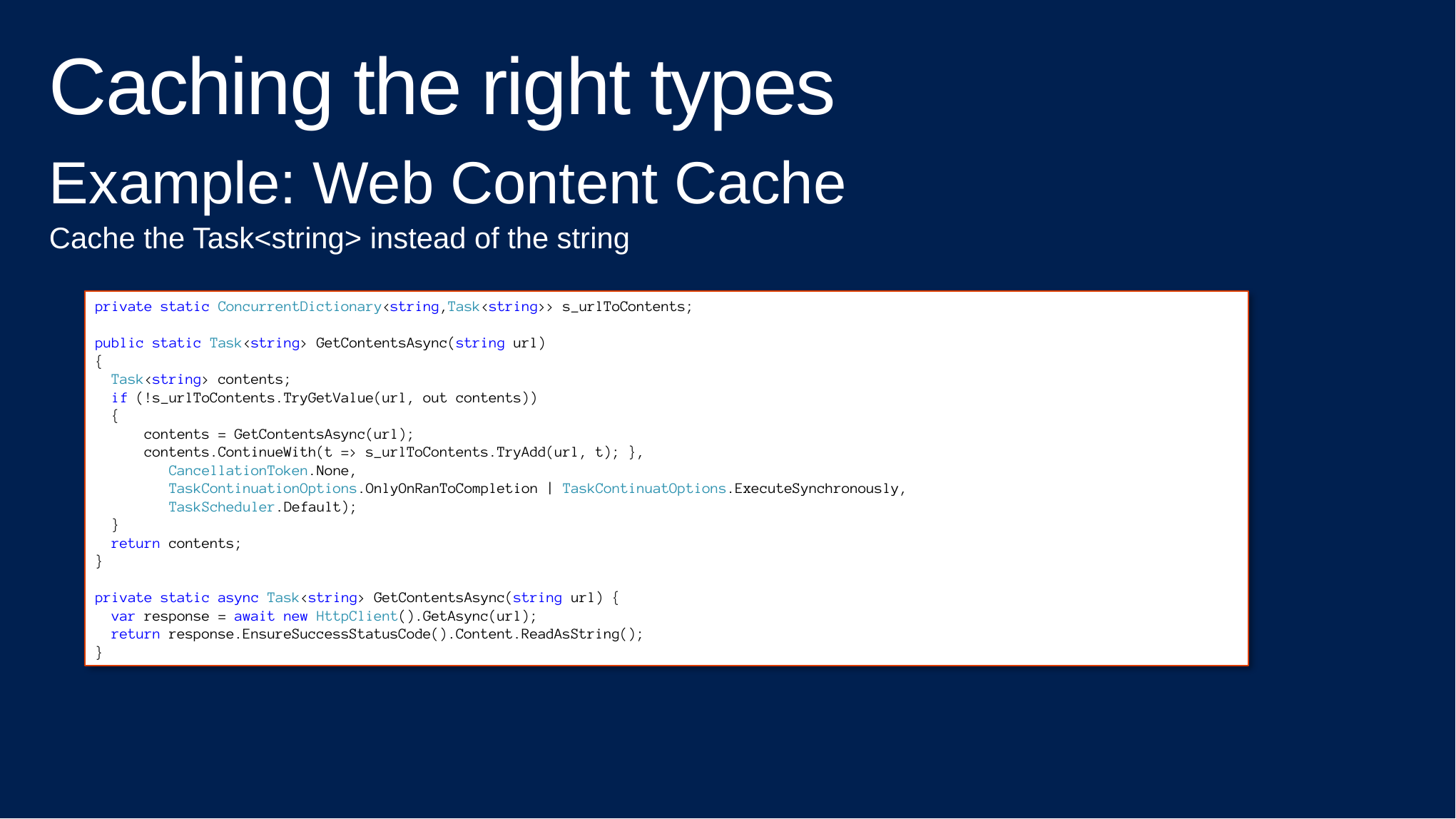

# Caching the right types
Example: Web Content Cache
Cache the Task<string> instead of the string

private static ConcurrentDictionary<string,Task<string>> s_urlToContents;

public static Task<string> GetContentsAsync(string url)
{
  Task<string> contents;
  if (!s_urlToContents.TryGetValue(url, out contents))
  {
      contents = GetContentsAsync(url);
      contents.ContinueWith(t => s_urlToContents.TryAdd(url, t); },
         CancellationToken.None,
         TaskContinuationOptions.OnlyOnRanToCompletion | TaskContinuatOptions.ExecuteSynchronously,
         TaskScheduler.Default);
  }
  return contents;
}

private static async Task<string> GetContentsAsync(string url) {
  var response = await new HttpClient().GetAsync(url);
  return response.EnsureSuccessStatusCode().Content.ReadAsString();
}